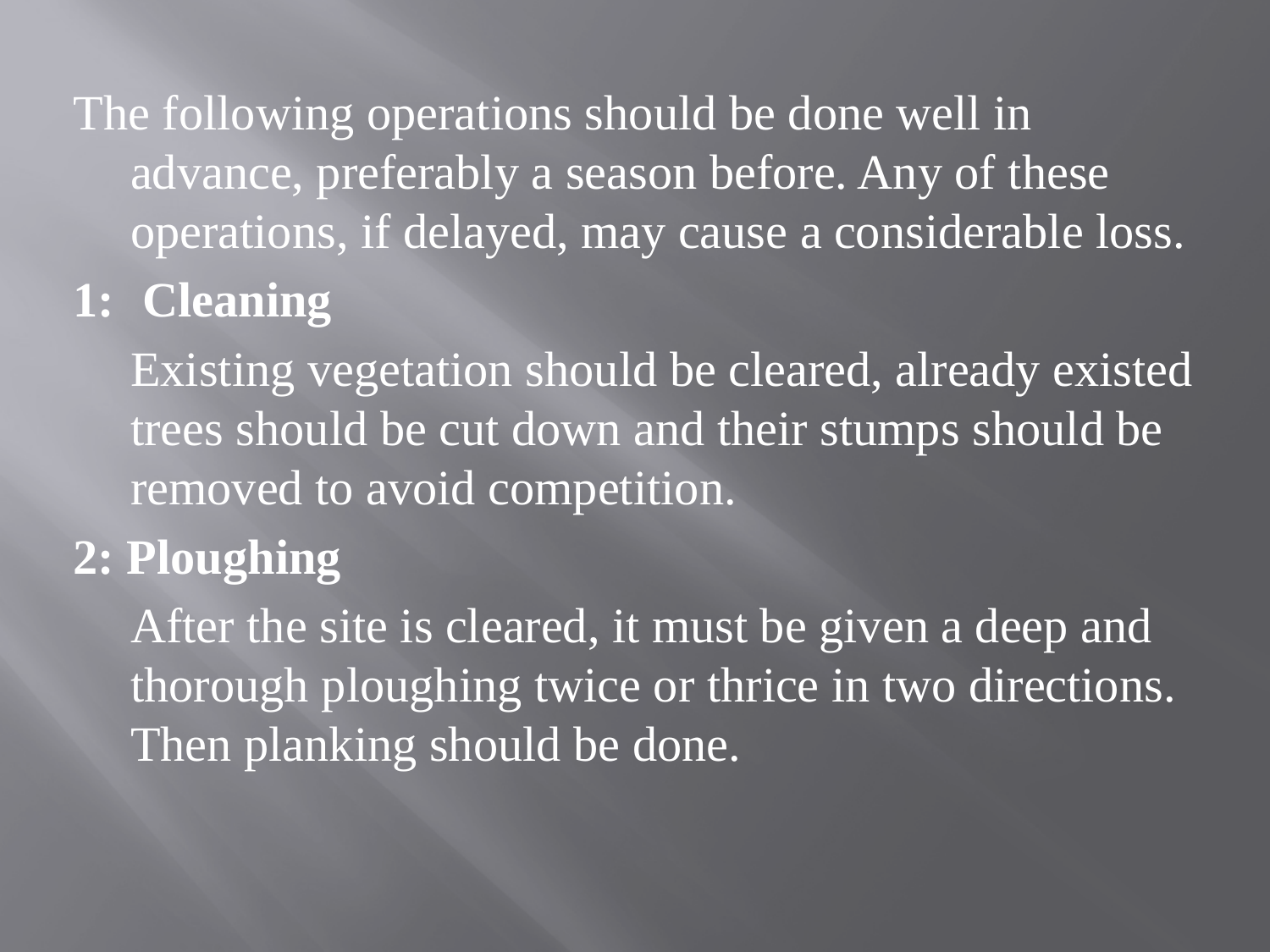

The following operations should be done well in advance, preferably a season before. Any of these operations, if delayed, may cause a considerable loss.
1:	 Cleaning
	Existing vegetation should be cleared, already existed trees should be cut down and their stumps should be removed to avoid competition.
2: Ploughing
	After the site is cleared, it must be given a deep and thorough ploughing twice or thrice in two directions. Then planking should be done.